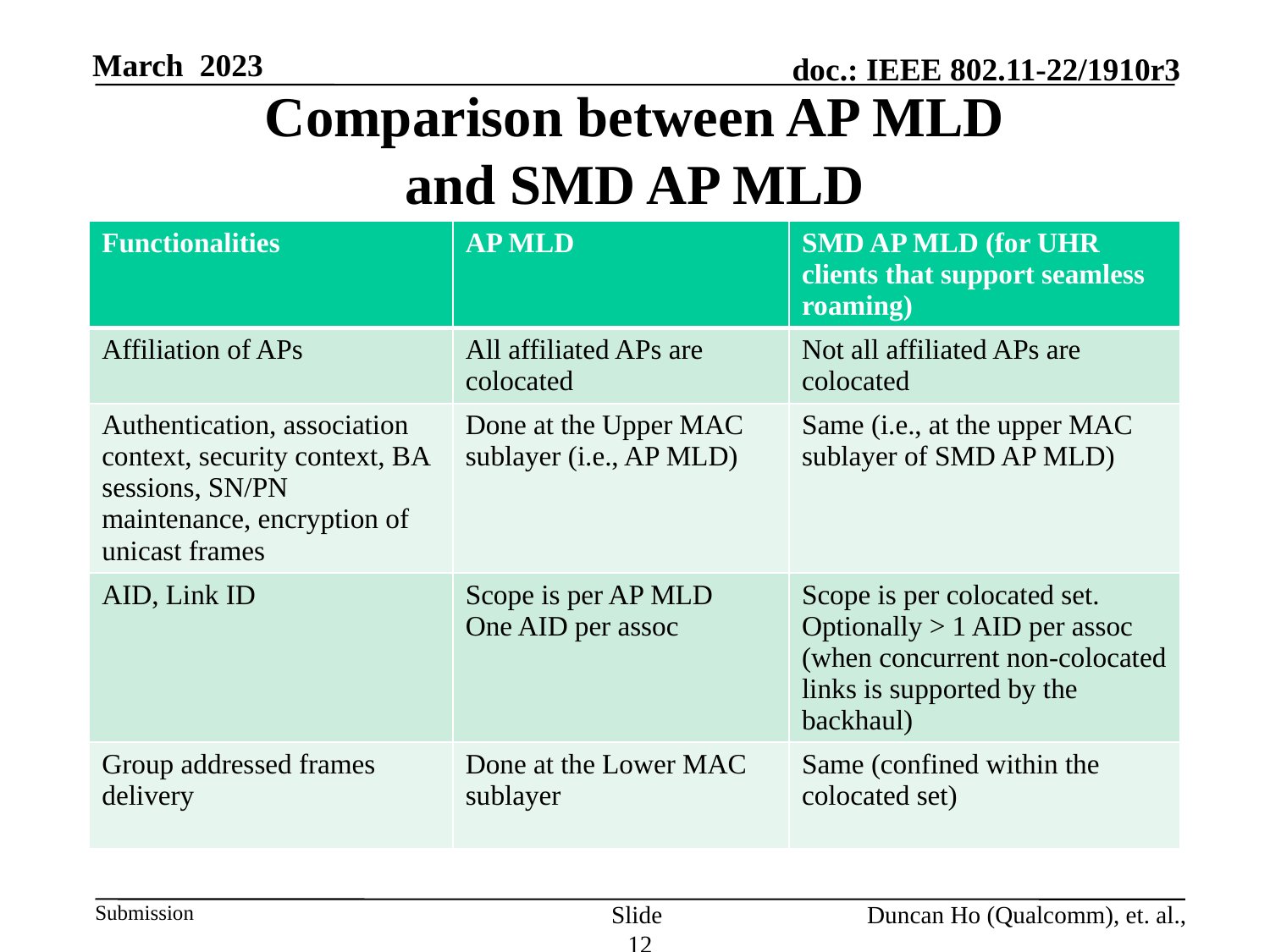

# Comparison between AP MLD and SMD AP MLD
| Functionalities | AP MLD | SMD AP MLD (for UHR clients that support seamless roaming) |
| --- | --- | --- |
| Affiliation of APs | All affiliated APs are colocated | Not all affiliated APs are colocated |
| Authentication, association context, security context, BA sessions, SN/PN maintenance, encryption of unicast frames | Done at the Upper MAC sublayer (i.e., AP MLD) | Same (i.e., at the upper MAC sublayer of SMD AP MLD) |
| AID, Link ID | Scope is per AP MLD One AID per assoc | Scope is per colocated set. Optionally > 1 AID per assoc (when concurrent non-colocated links is supported by the backhaul) |
| Group addressed frames delivery | Done at the Lower MAC sublayer | Same (confined within the colocated set) |
Slide 12
Duncan Ho (Qualcomm), et. al.,